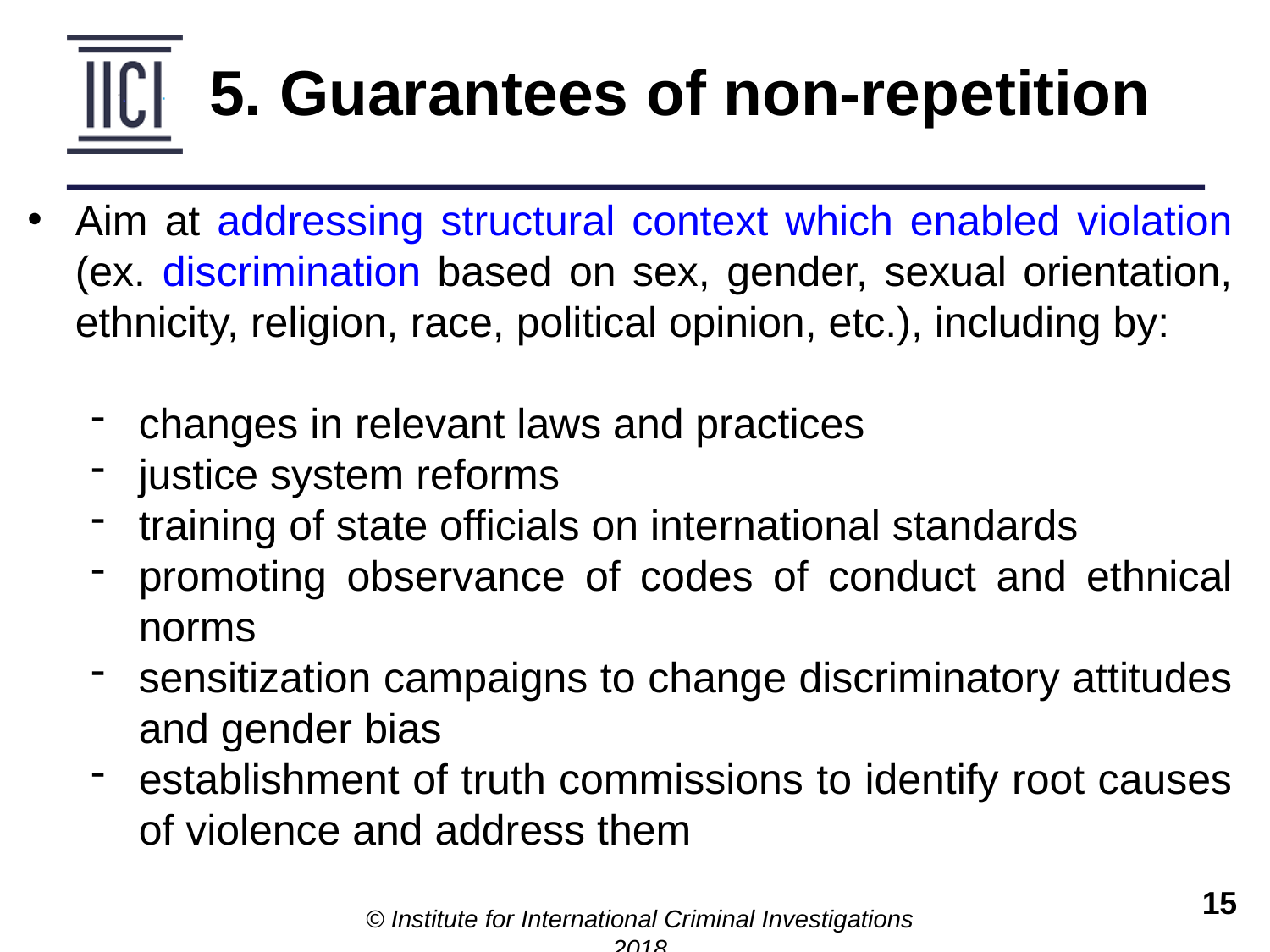

5. Guarantees of non-repetition
Aim at addressing structural context which enabled violation (ex. discrimination based on sex, gender, sexual orientation, ethnicity, religion, race, political opinion, etc.), including by:

changes in relevant laws and practices
justice system reforms
training of state officials on international standards
promoting observance of codes of conduct and ethnical norms
sensitization campaigns to change discriminatory attitudes and gender bias
establishment of truth commissions to identify root causes of violence and address them

© Institute for International Criminal Investigations 2018
 	15